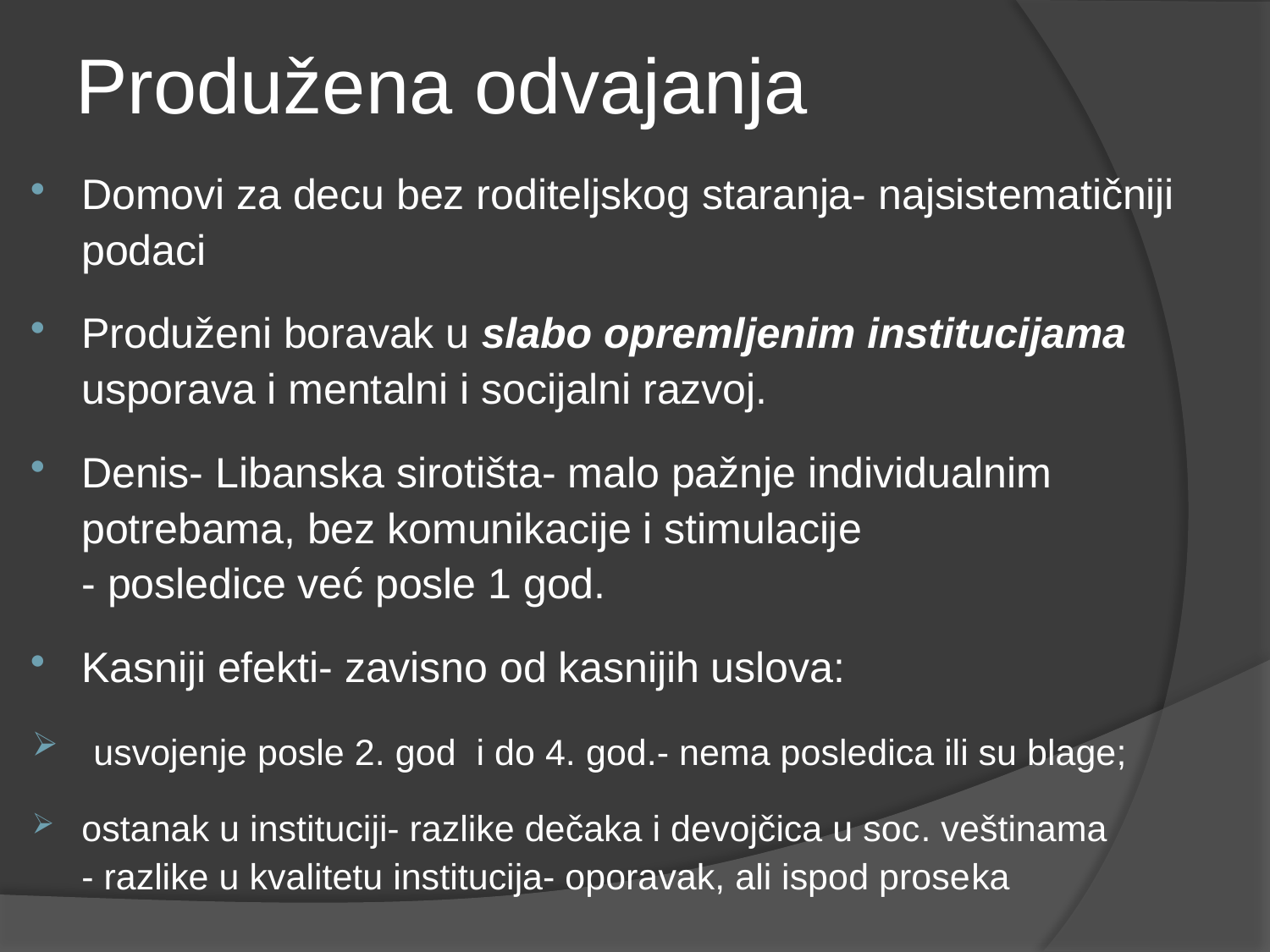

# Produžena odvajanja
Domovi za decu bez roditeljskog staranja- najsistematičniji podaci
Produženi boravak u slabo opremljenim institucijama usporava i mentalni i socijalni razvoj.
Denis- Libanska sirotišta- malo pažnje individualnim potrebama, bez komunikacije i stimulacije
- posledice već posle 1 god.
Kasniji efekti- zavisno od kasnijih uslova:
 usvojenje posle 2. god  i do 4. god.- nema posledica ili su blage;
ostanak u instituciji- razlike dečaka i devojčica u soc. veštinama
- razlike u kvalitetu institucija- oporavak, ali ispod proseka